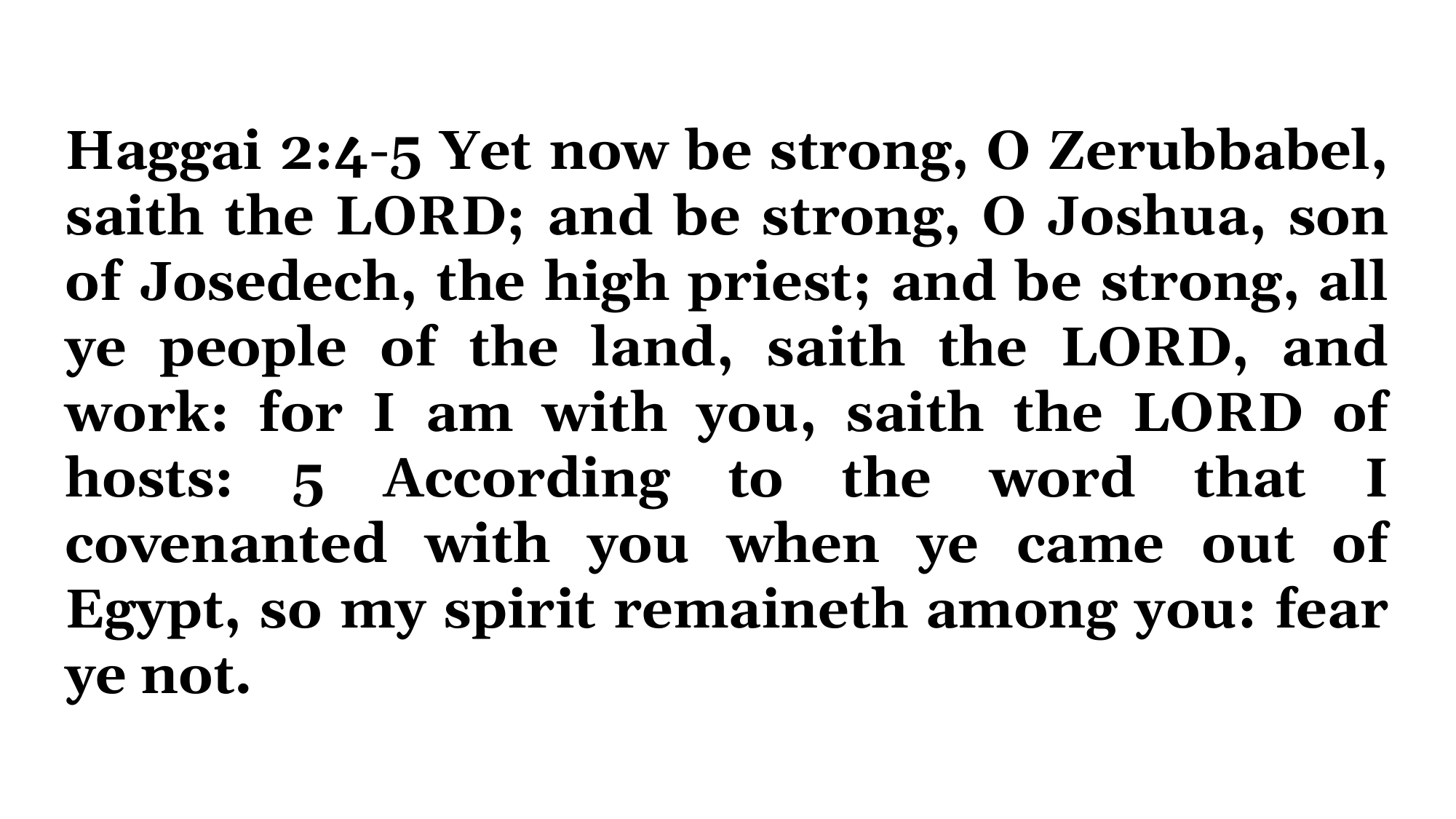

Haggai 2:4-5 Yet now be strong, O Zerubbabel, saith the LORD; and be strong, O Joshua, son of Josedech, the high priest; and be strong, all ye people of the land, saith the LORD, and work: for I am with you, saith the LORD of hosts: 5 According to the word that I covenanted with you when ye came out of Egypt, so my spirit remaineth among you: fear ye not.